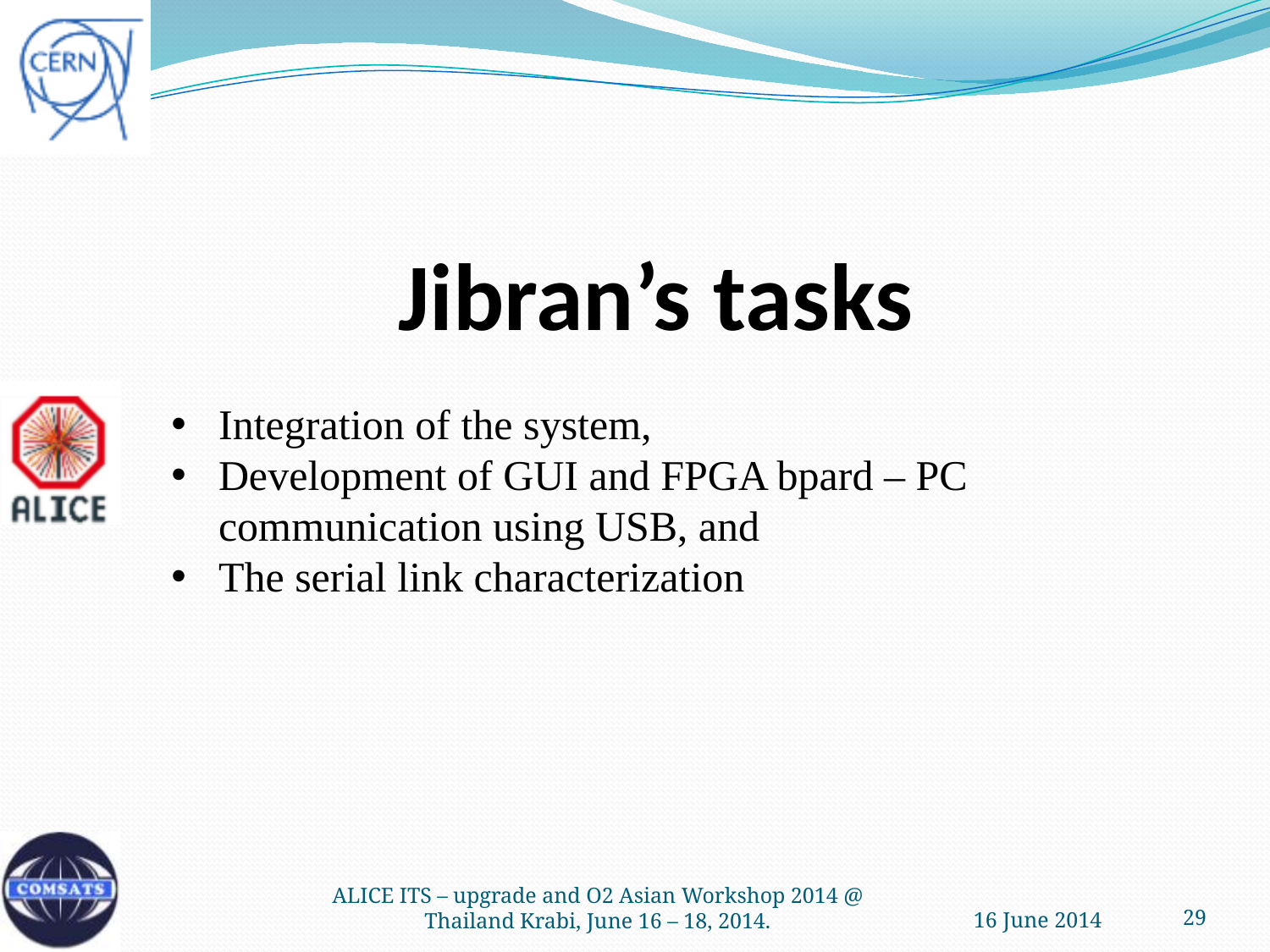

Jibran’s tasks
Integration of the system,
Development of GUI and FPGA bpard – PC communication using USB, and
The serial link characterization
16 June 2014
ALICE ITS – upgrade and O2 Asian Workshop 2014 @ Thailand Krabi, June 16 – 18, 2014.
29